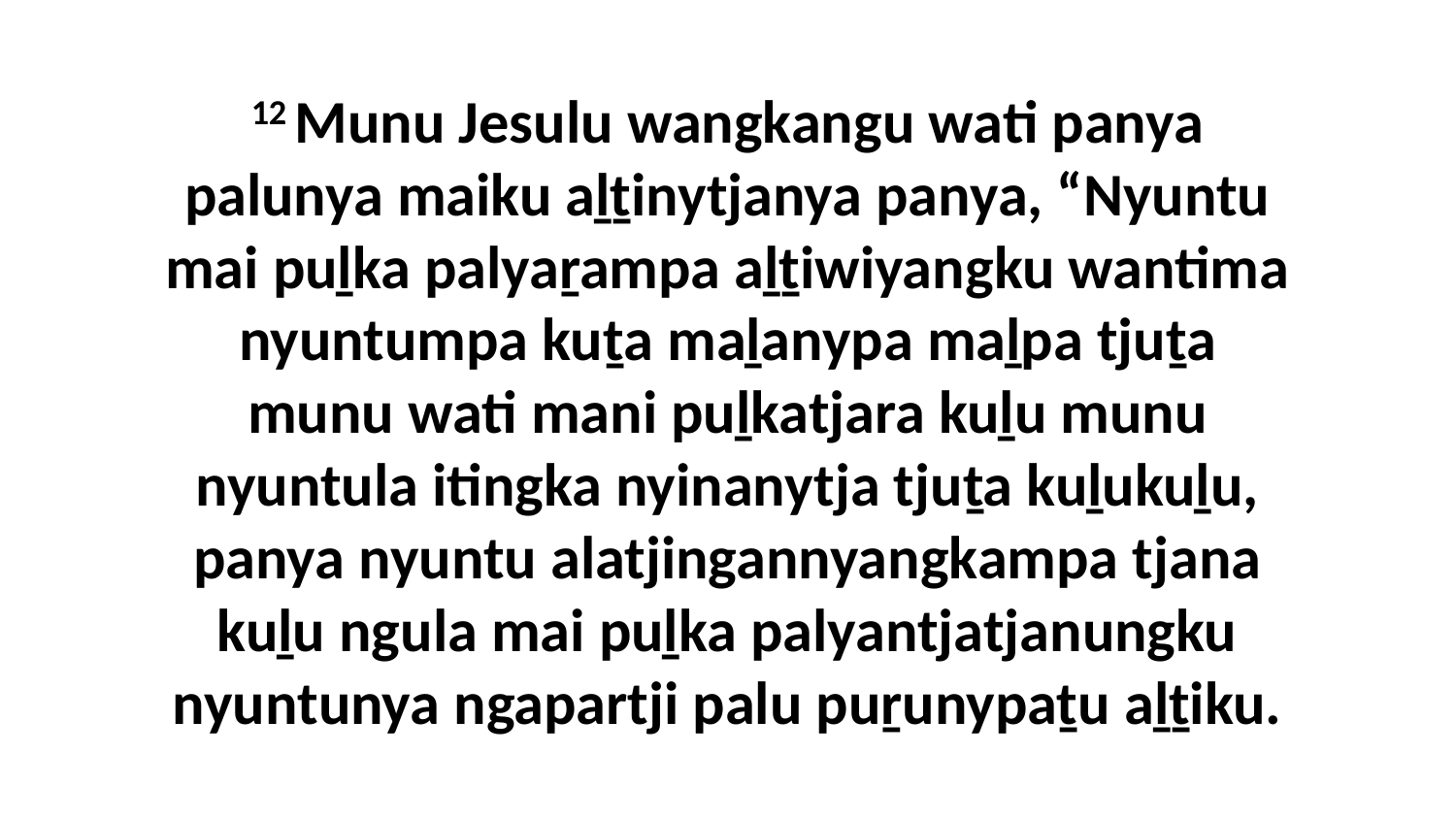

12 Munu Jesulu wangkangu wati panya palunya maiku aḻṯinytjanya panya, “Nyuntu mai puḻka palyaṟampa aḻṯiwiyangku wantima nyuntumpa kuṯa maḻanypa maḻpa tjuṯa munu wati mani puḻkatjara kuḻu munu nyuntula itingka nyinanytja tjuṯa kuḻukuḻu, panya nyuntu alatjingannyangkampa tjana kuḻu ngula mai puḻka palyantjatjanungku nyuntunya ngapartji palu puṟunypaṯu aḻṯiku.